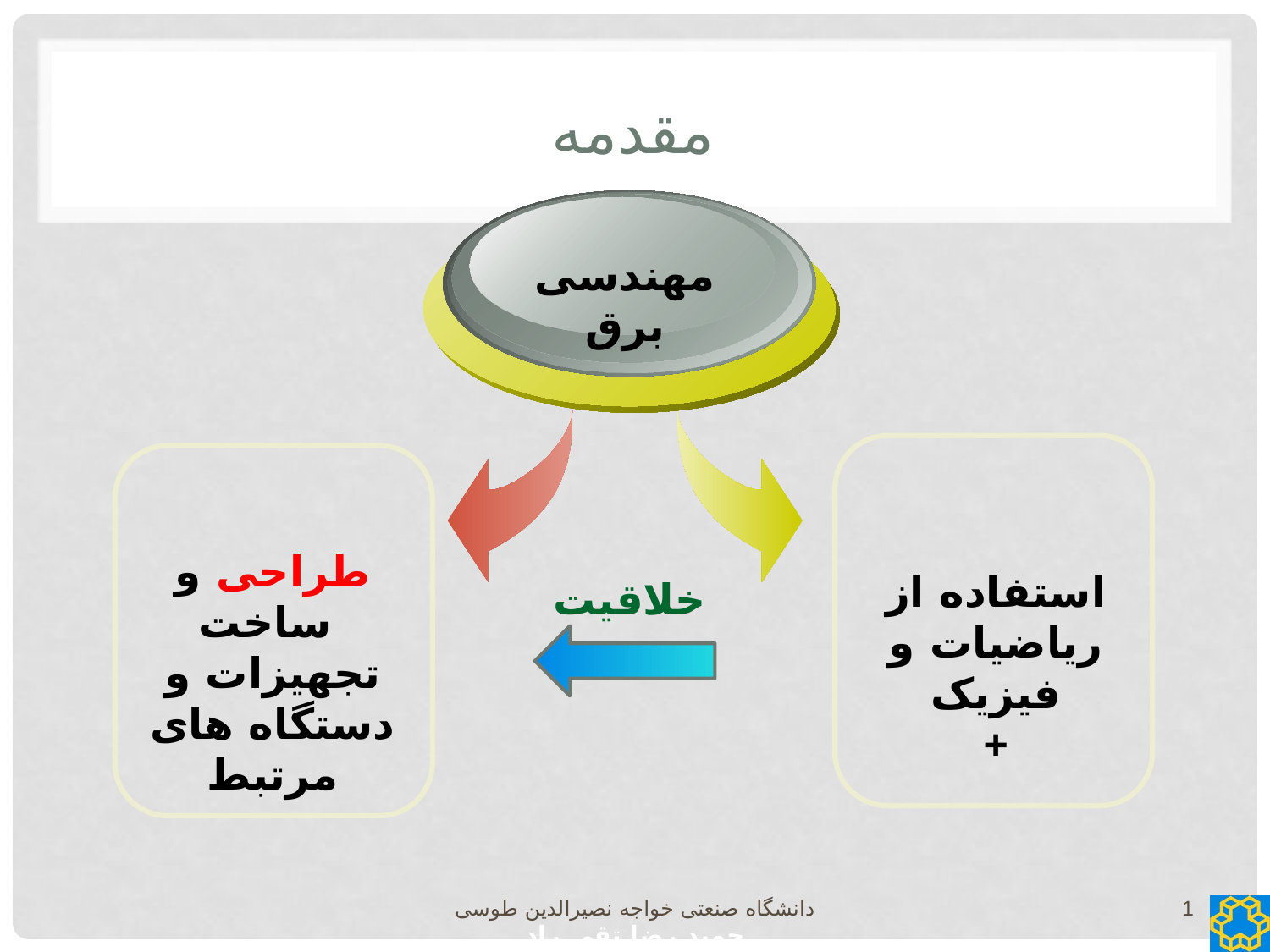

# مقدمه

مهندسی برق

طراحی و ساخت
تجهیزات و دستگاه های مرتبط
استفاده از ریاضیات و فیزیک
+
خلاقیت

دانشگاه صنعتی خواجه نصیرالدین طوسی
1